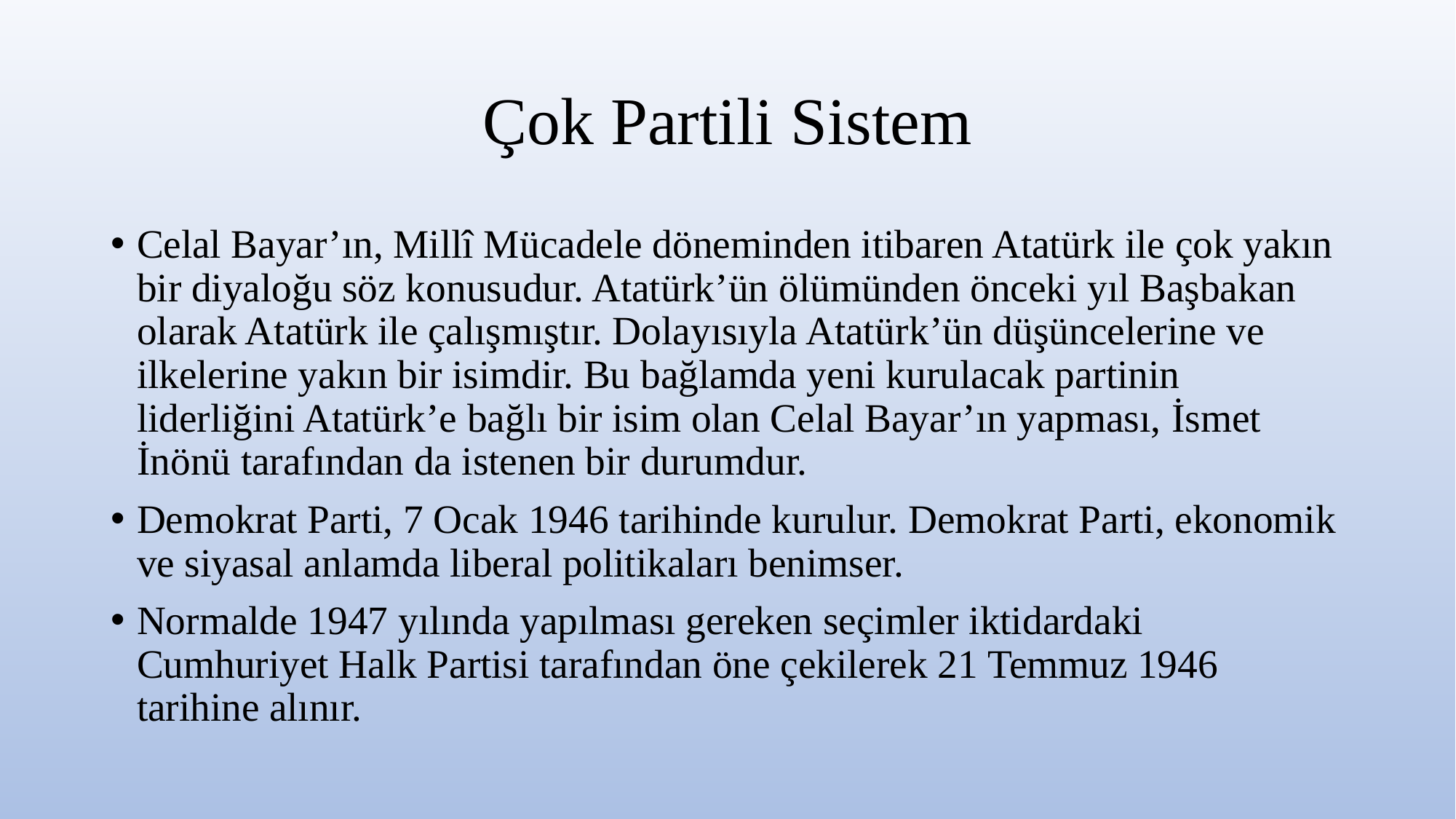

# Çok Partili Sistem
Celal Bayar’ın, Millî Mücadele döneminden itibaren Atatürk ile çok yakın bir diyaloğu söz konusudur. Atatürk’ün ölümünden önceki yıl Başbakan olarak Atatürk ile çalışmıştır. Dolayısıyla Atatürk’ün düşüncelerine ve ilkelerine yakın bir isimdir. Bu bağlamda yeni kurulacak partinin liderliğini Atatürk’e bağlı bir isim olan Celal Bayar’ın yapması, İsmet İnönü tarafından da istenen bir durumdur.
Demokrat Parti, 7 Ocak 1946 tarihinde kurulur. Demokrat Parti, ekonomik ve siyasal anlamda liberal politikaları benimser.
Normalde 1947 yılında yapılması gereken seçimler iktidardaki Cumhuriyet Halk Partisi tarafından öne çekilerek 21 Temmuz 1946 tarihine alınır.